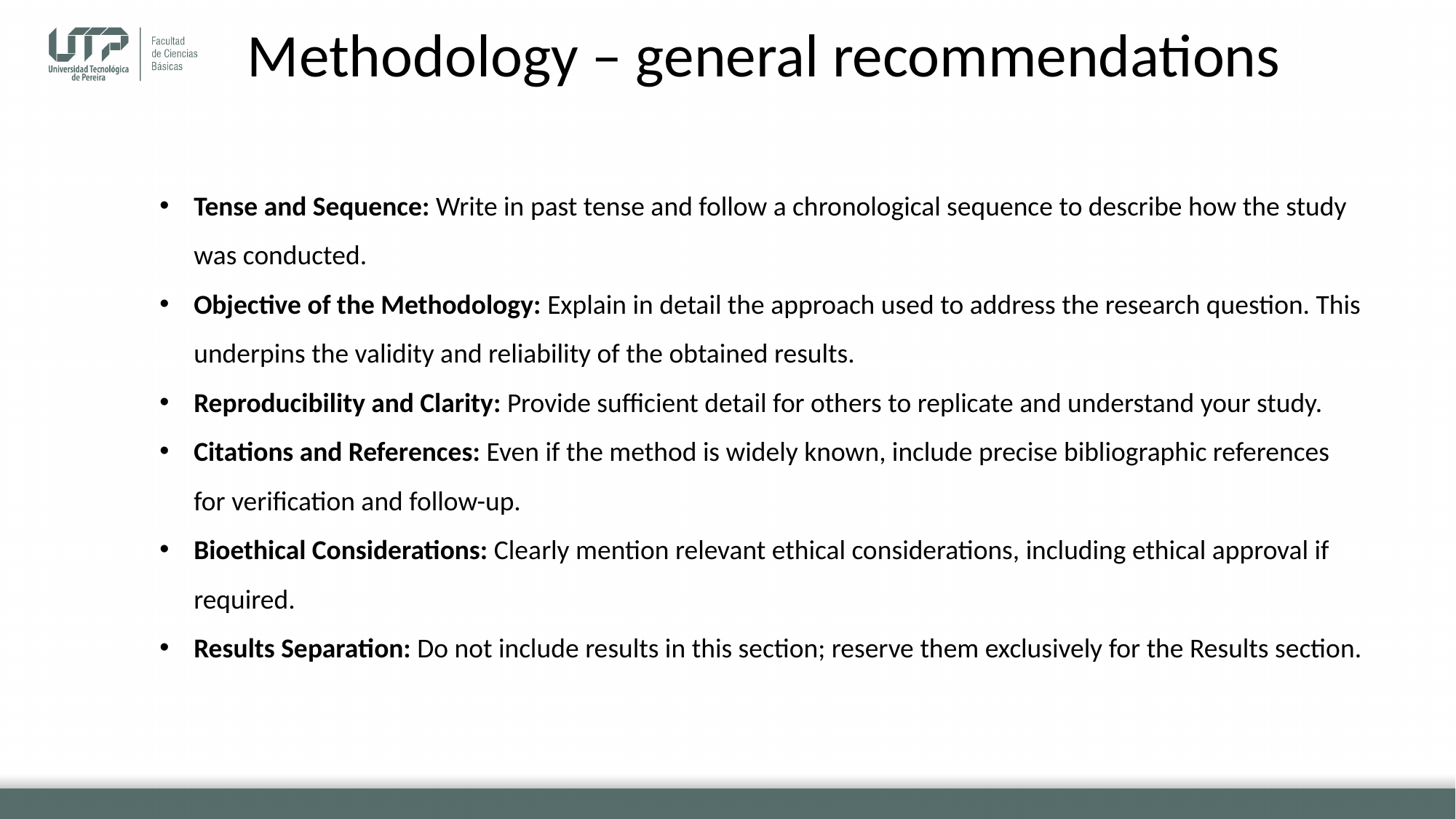

# Methodology – general recommendations
Tense and Sequence: Write in past tense and follow a chronological sequence to describe how the study was conducted.
Objective of the Methodology: Explain in detail the approach used to address the research question. This underpins the validity and reliability of the obtained results.
Reproducibility and Clarity: Provide sufficient detail for others to replicate and understand your study.
Citations and References: Even if the method is widely known, include precise bibliographic references for verification and follow-up.
Bioethical Considerations: Clearly mention relevant ethical considerations, including ethical approval if required.
Results Separation: Do not include results in this section; reserve them exclusively for the Results section.